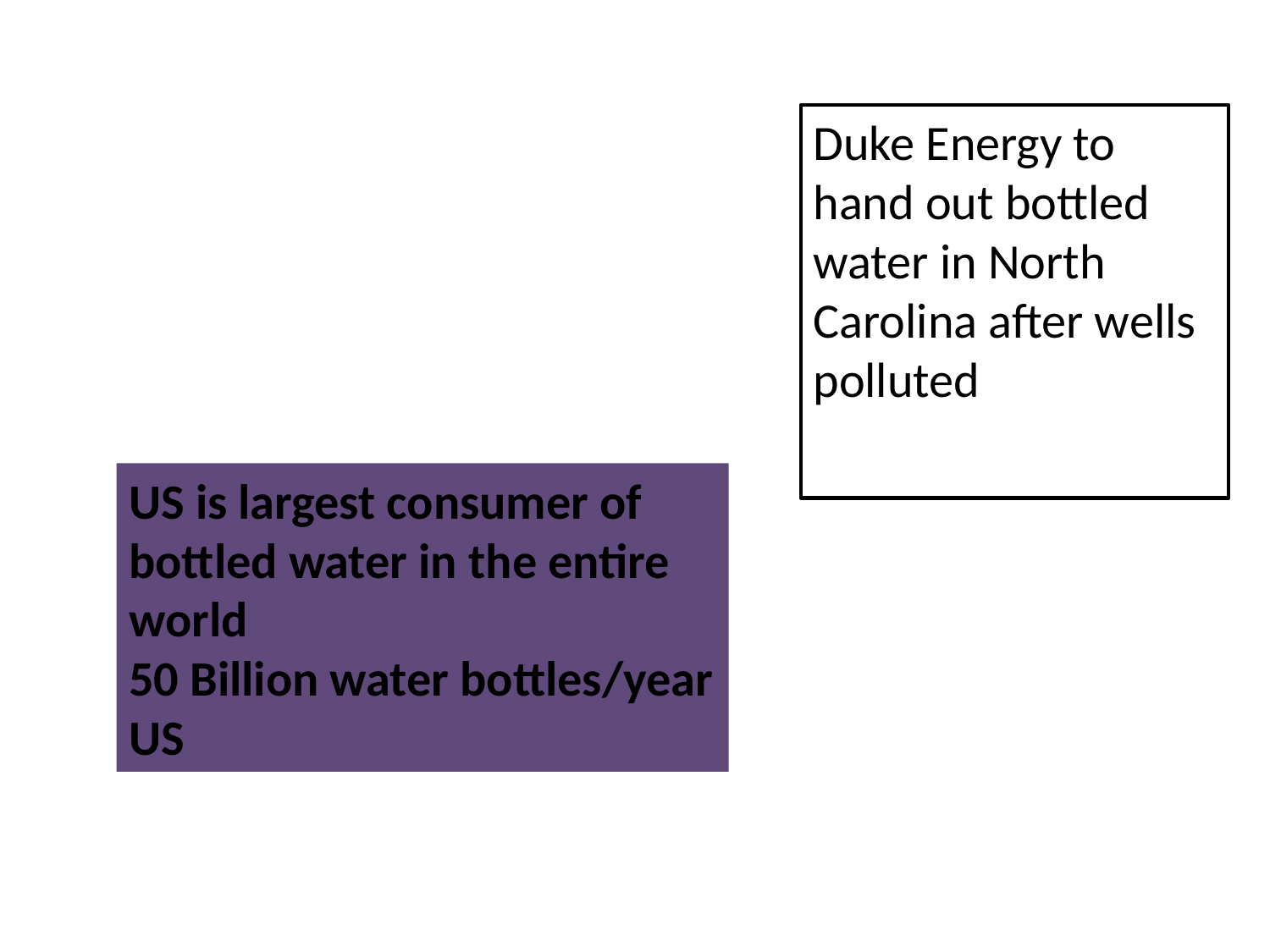

Duke Energy to hand out bottled water in North Carolina after wells polluted

US is largest consumer of bottled water in the entire world
50 Billion water bottles/year US